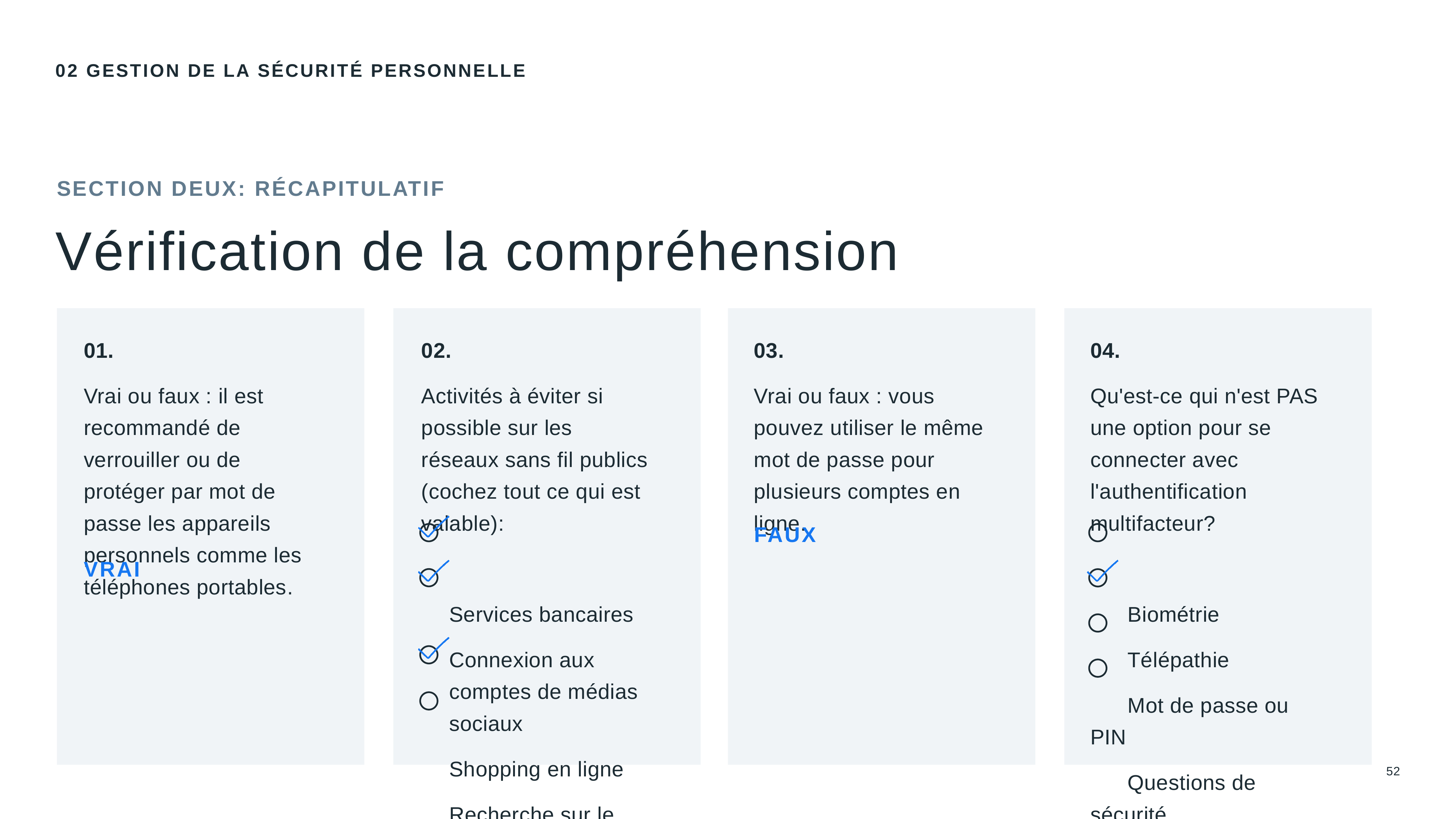

02 gestion de la sécurité personnelle
# Vérification de la compréhension
section DEUX: rÉCAPITULATIF

01.
Vrai ou faux : il est recommandé de verrouiller ou de protéger par mot de passe les appareils personnels comme les téléphones portables.
02.
Activités à éviter si possible sur les réseaux sans fil publics (cochez tout ce qui est valable):

Services bancaires
Connexion aux comptes de médias sociaux
Shopping en ligne
Recherche sur le Web
03.
Vrai ou faux : vous pouvez utiliser le même mot de passe pour plusieurs comptes en ligne.
04.
Qu'est-ce qui n'est PAS une option pour se connecter avec l'authentification multifacteur?

      Biométrie
      Télépathie
      Mot de passe ou PIN
      Questions de sécurité
FAUX

VRAI